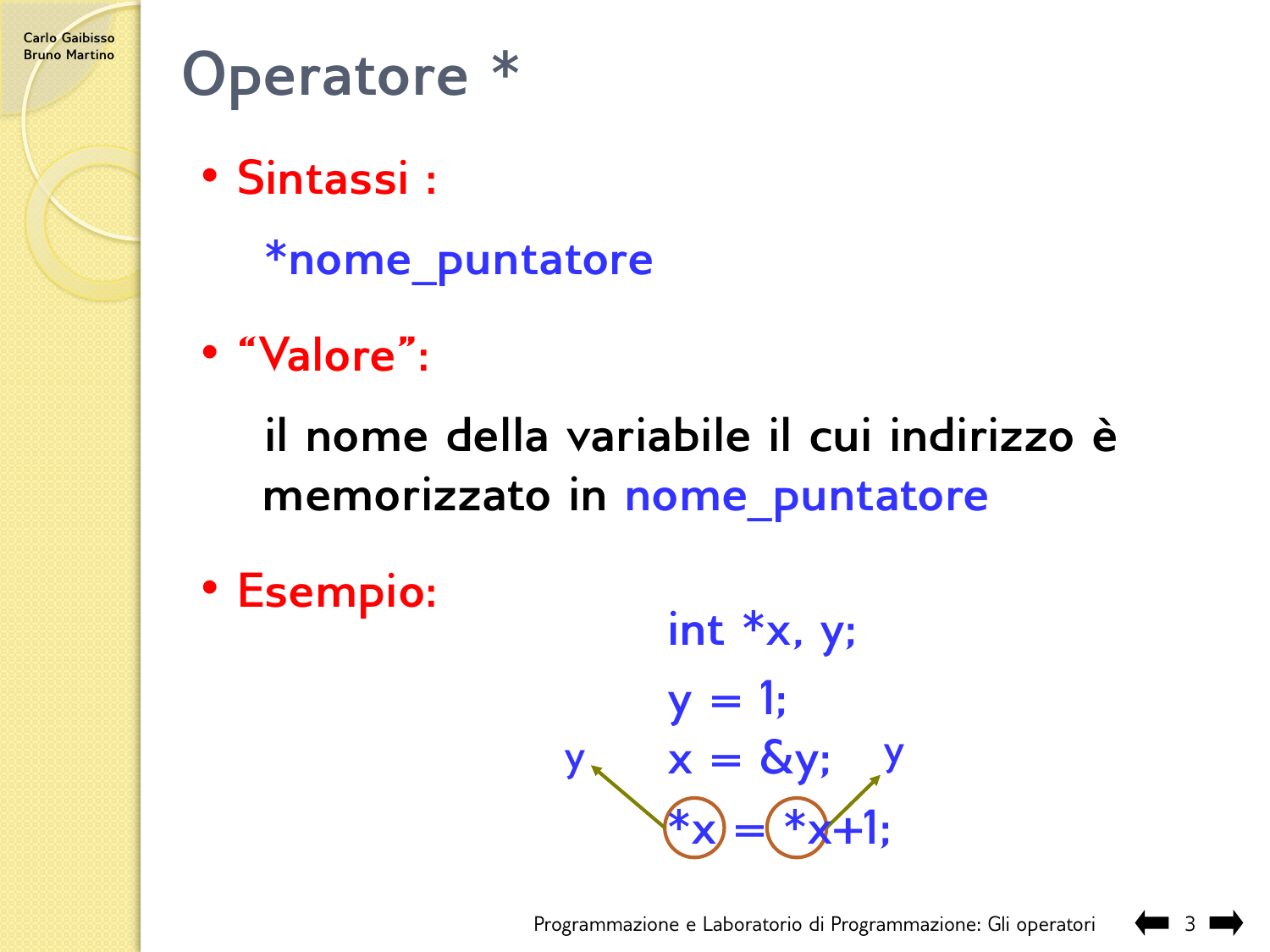

# Operatore *
Sintassi :
*nome_puntatore
“Valore”:
il nome della variabile il cui indirizzo è memorizzato in nome_puntatore
Esempio:

int *x, y;
y = 1;
x = &y;
*x = *x+1;
y

y

Programmazione e Laboratorio di Programmazione: Gli operatori
3